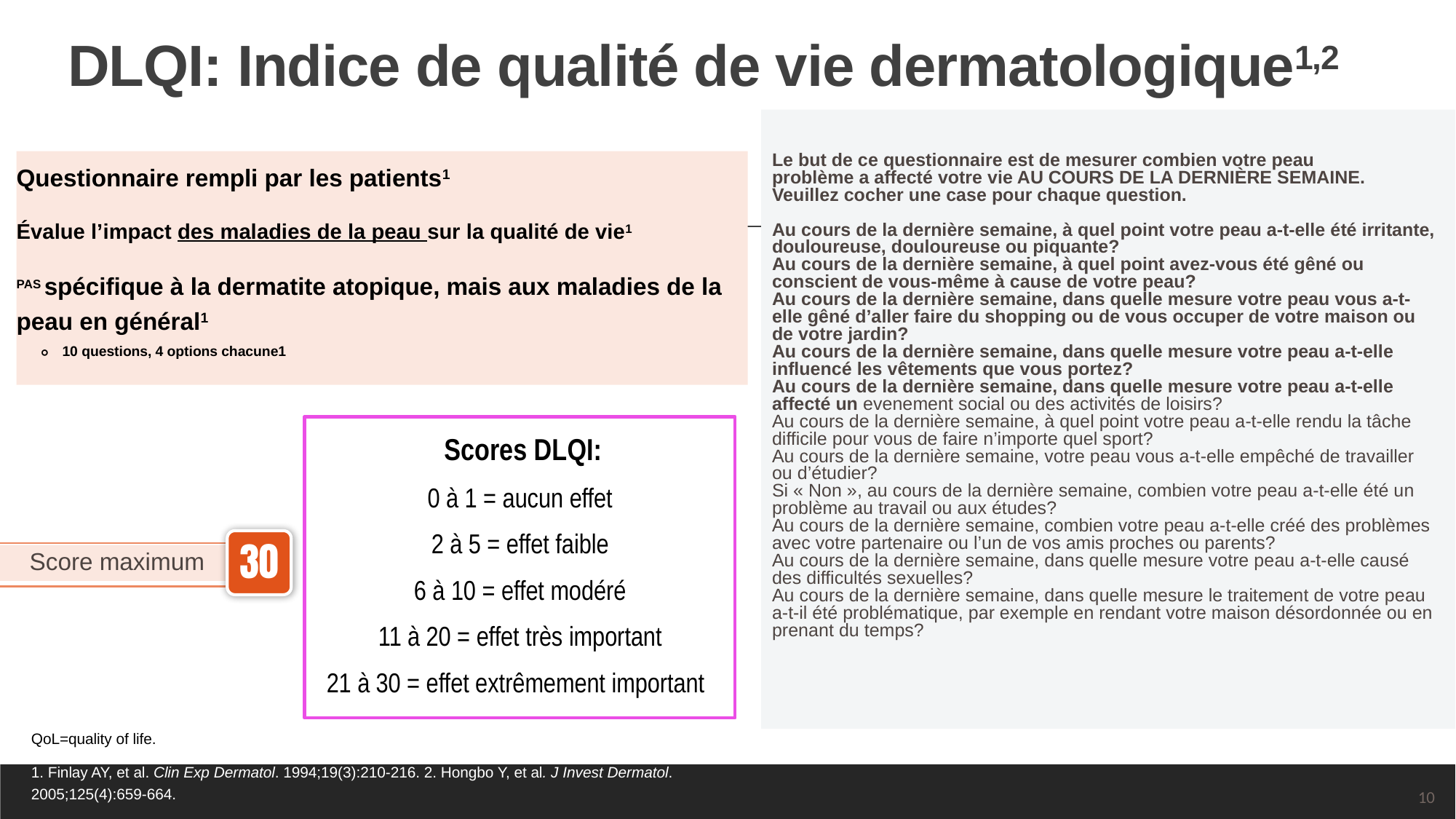

# DLQI: Indice de qualité de vie dermatologique1,2

Le but de ce questionnaire est de mesurer combien votre peau
problème a affecté votre vie AU COURS DE LA DERNIÈRE SEMAINE. Veuillez cocher une case pour chaque question.
Au cours de la dernière semaine, à quel point votre peau a-t-elle été irritante, douloureuse, douloureuse ou piquante?
Au cours de la dernière semaine, à quel point avez-vous été gêné ou conscient de vous-même à cause de votre peau?
Au cours de la dernière semaine, dans quelle mesure votre peau vous a-t-elle gêné d’aller faire du shopping ou de vous occuper de votre maison ou de votre jardin?
Au cours de la dernière semaine, dans quelle mesure votre peau a-t-elle influencé les vêtements que vous portez?
Au cours de la dernière semaine, dans quelle mesure votre peau a-t-elle affecté un evenement social ou des activités de loisirs?
Au cours de la dernière semaine, à quel point votre peau a-t-elle rendu la tâche difficile pour vous de faire n’importe quel sport?
Au cours de la dernière semaine, votre peau vous a-t-elle empêché de travailler ou d’étudier?
Si « Non », au cours de la dernière semaine, combien votre peau a-t-elle été un problème au travail ou aux études?
Au cours de la dernière semaine, combien votre peau a-t-elle créé des problèmes avec votre partenaire ou l’un de vos amis proches ou parents?
Au cours de la dernière semaine, dans quelle mesure votre peau a-t-elle causé des difficultés sexuelles?
Au cours de la dernière semaine, dans quelle mesure le traitement de votre peau a-t-il été problématique, par exemple en rendant votre maison désordonnée ou en prenant du temps?

Questionnaire rempli par les patients1
Évalue l’impact des maladies de la peau sur la qualité de vie1
PAS spécifique à la dermatite atopique, mais aux maladies de la peau en général1
10 questions, 4 options chacune1
Scores DLQI:
0 à 1 = aucun effet
2 à 5 = effet faible
6 à 10 = effet modéré
11 à 20 = effet très important
21 à 30 = effet extrêmement important
30
Score maximum
QoL=quality of life.
1. Finlay AY, et al. Clin Exp Dermatol. 1994;19(3):210-216. 2. Hongbo Y, et al. J Invest Dermatol. 2005;125(4):659-664.
10